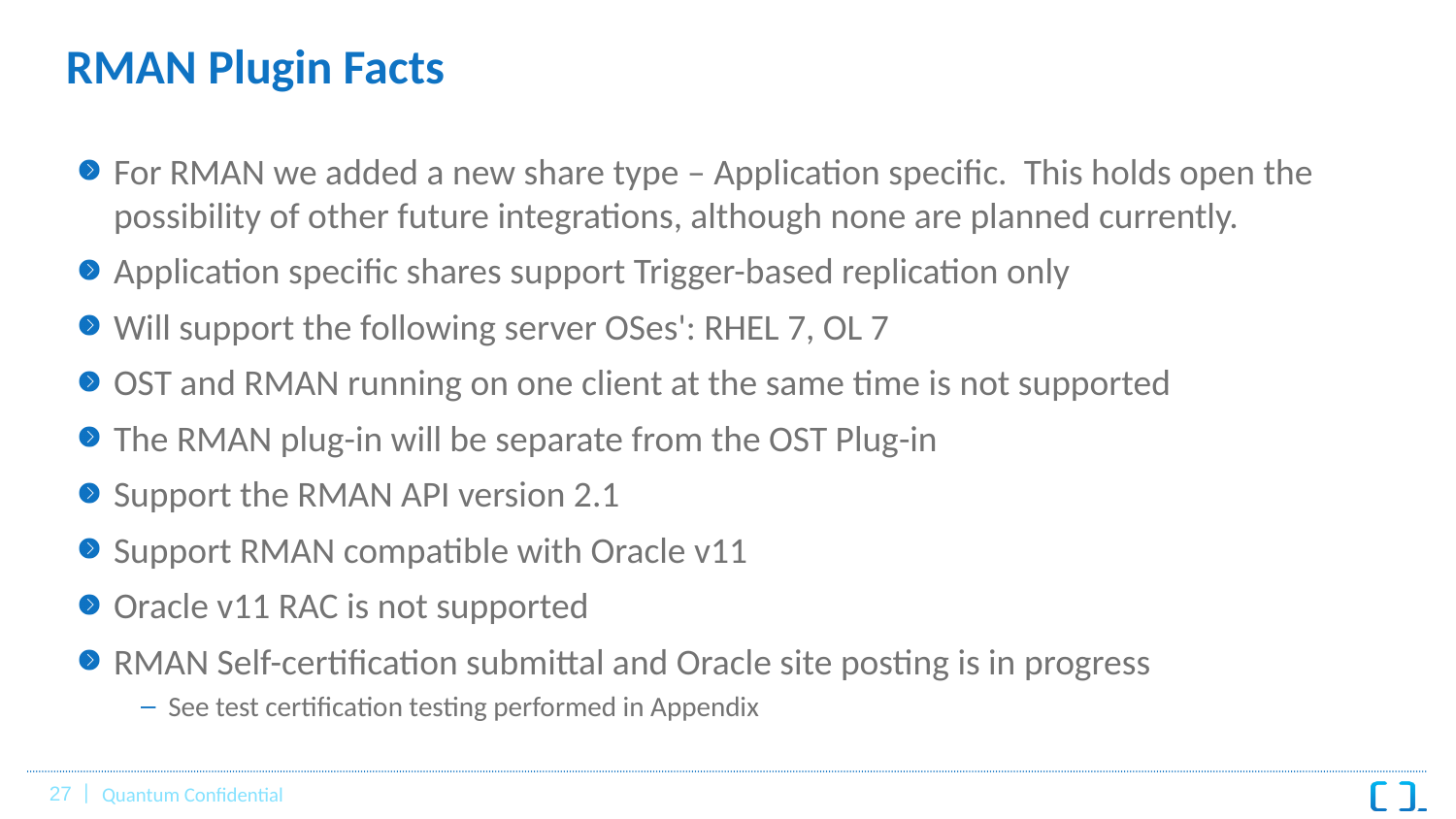

# RMAN Plugin Facts
For RMAN we added a new share type – Application specific.  This holds open the possibility of other future integrations, although none are planned currently.
Application specific shares support Trigger-based replication only
Will support the following server OSes': RHEL 7, OL 7
OST and RMAN running on one client at the same time is not supported
The RMAN plug-in will be separate from the OST Plug-in
Support the RMAN API version 2.1
Support RMAN compatible with Oracle v11
Oracle v11 RAC is not supported
RMAN Self-certification submittal and Oracle site posting is in progress
See test certification testing performed in Appendix